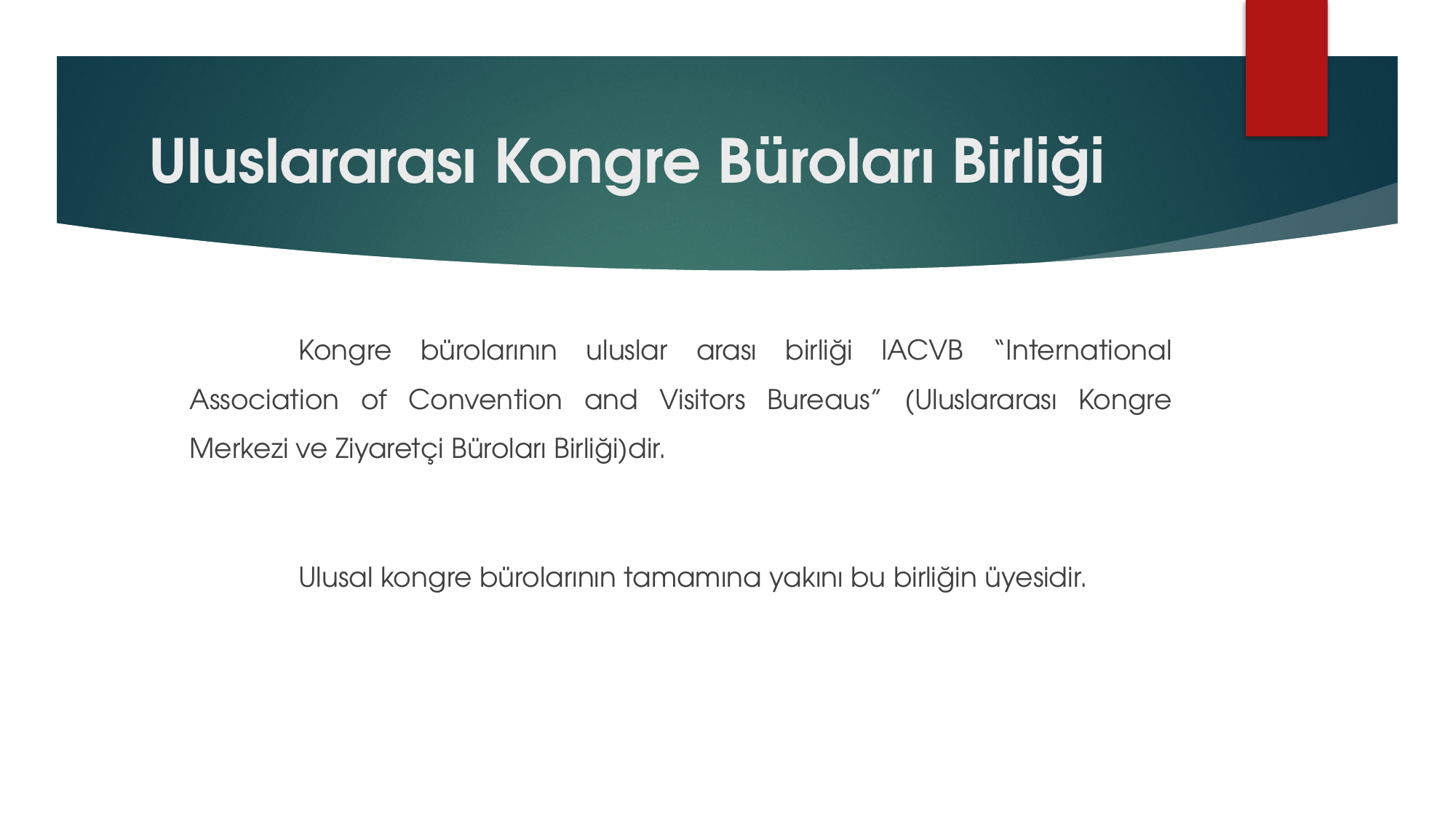

# Uluslararası Kongre Büroları Birliği
		Kongre bürolarının uluslar arası birliği IACVB “International Association of Convention and Visitors Bureaus” (Uluslararası Kongre Merkezi ve Ziyaretçi Büroları Birliği)dir.

		Ulusal kongre bürolarının tamamına yakını bu birliğin üyesidir.